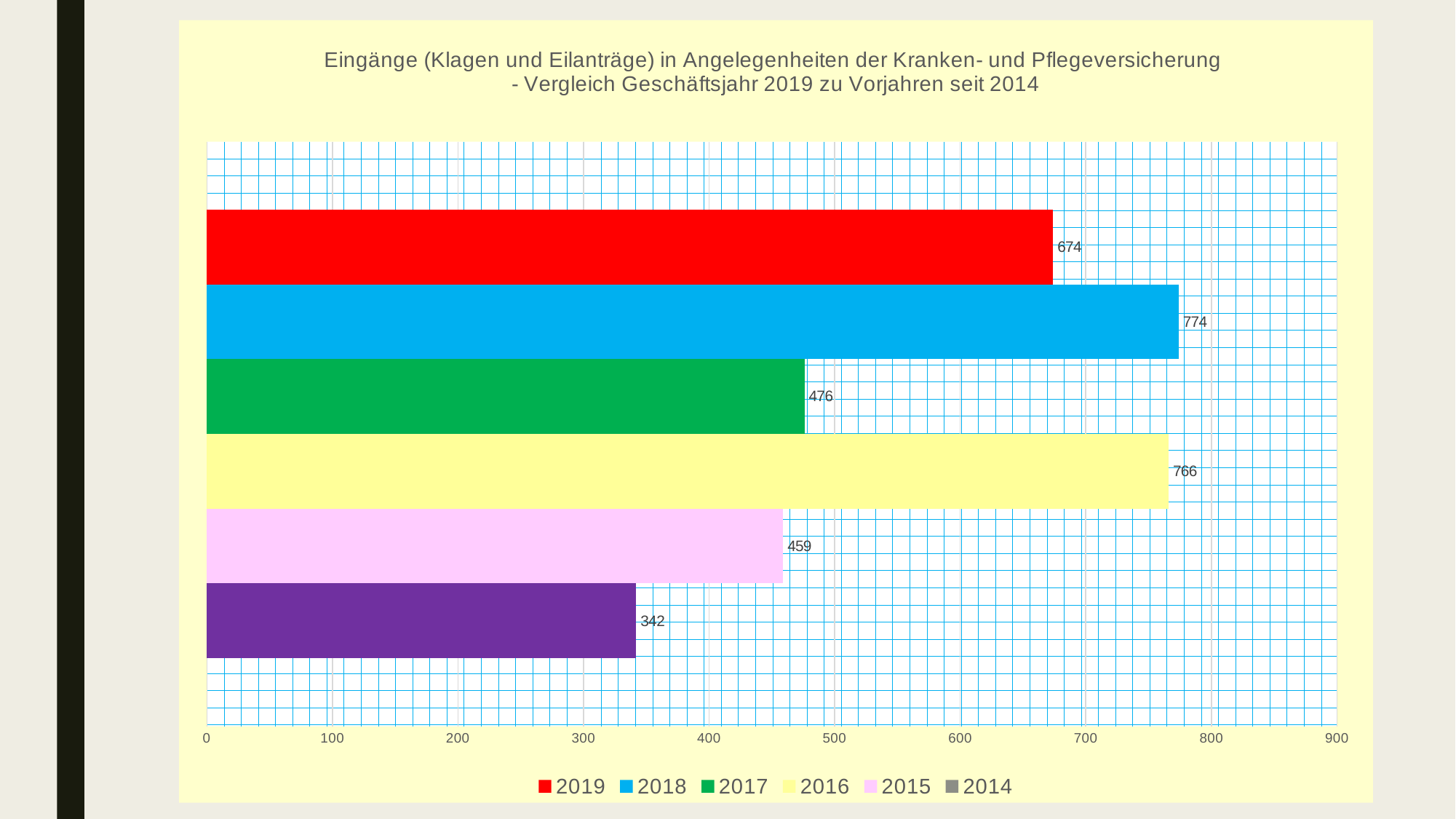

### Chart: Eingänge (Klagen und Eilanträge) in Angelegenheiten der Kranken- und Pflegeversicherung
- Vergleich Geschäftsjahr 2019 zu Vorjahren seit 2014

| Category | 2014 | 2015 | 2016 | 2017 | 2018 | 2019 |
|---|---|---|---|---|---|---|